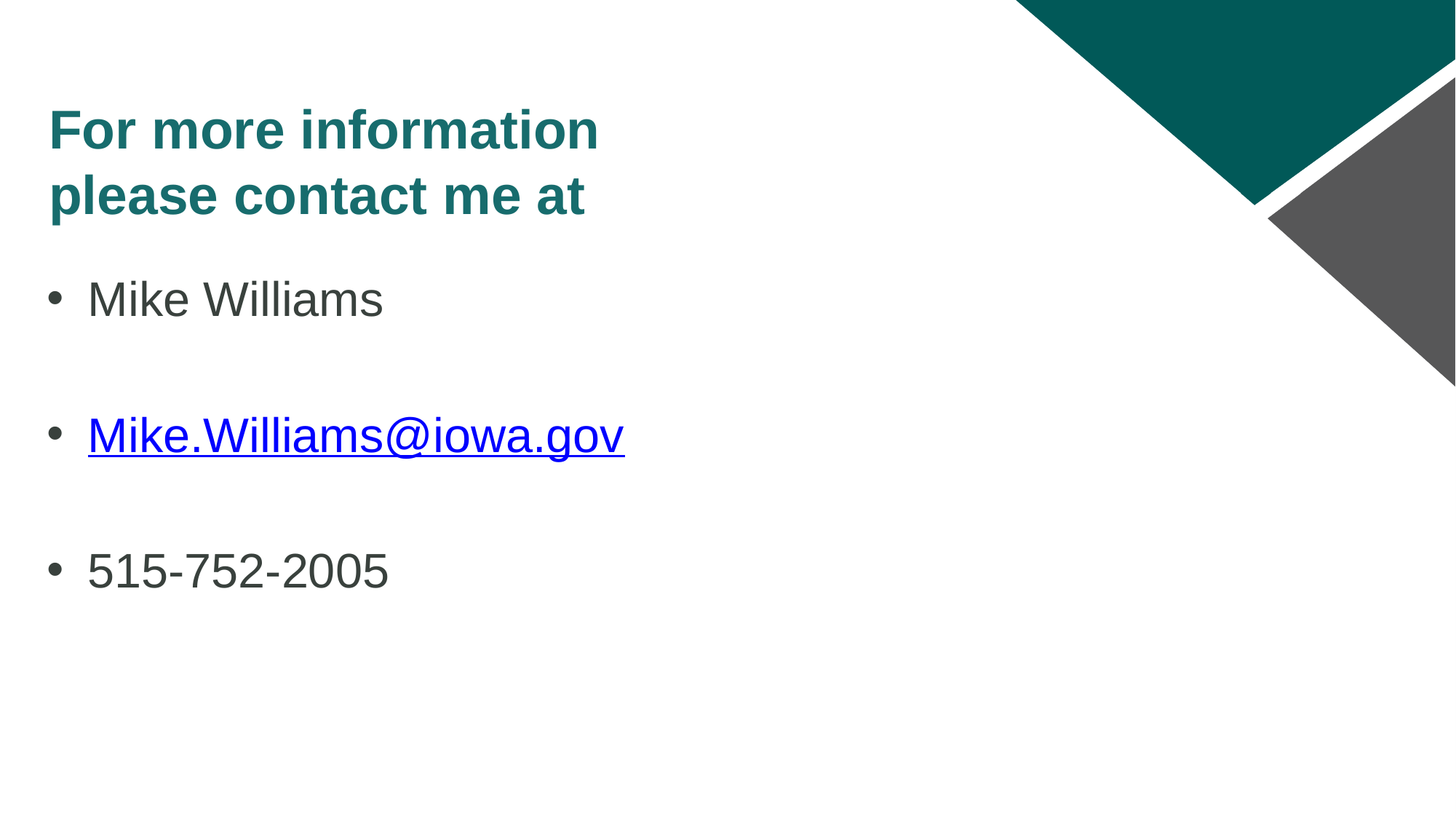

# For more information please contact me at
Mike Williams

Mike.Williams@iowa.gov

515-752-2005